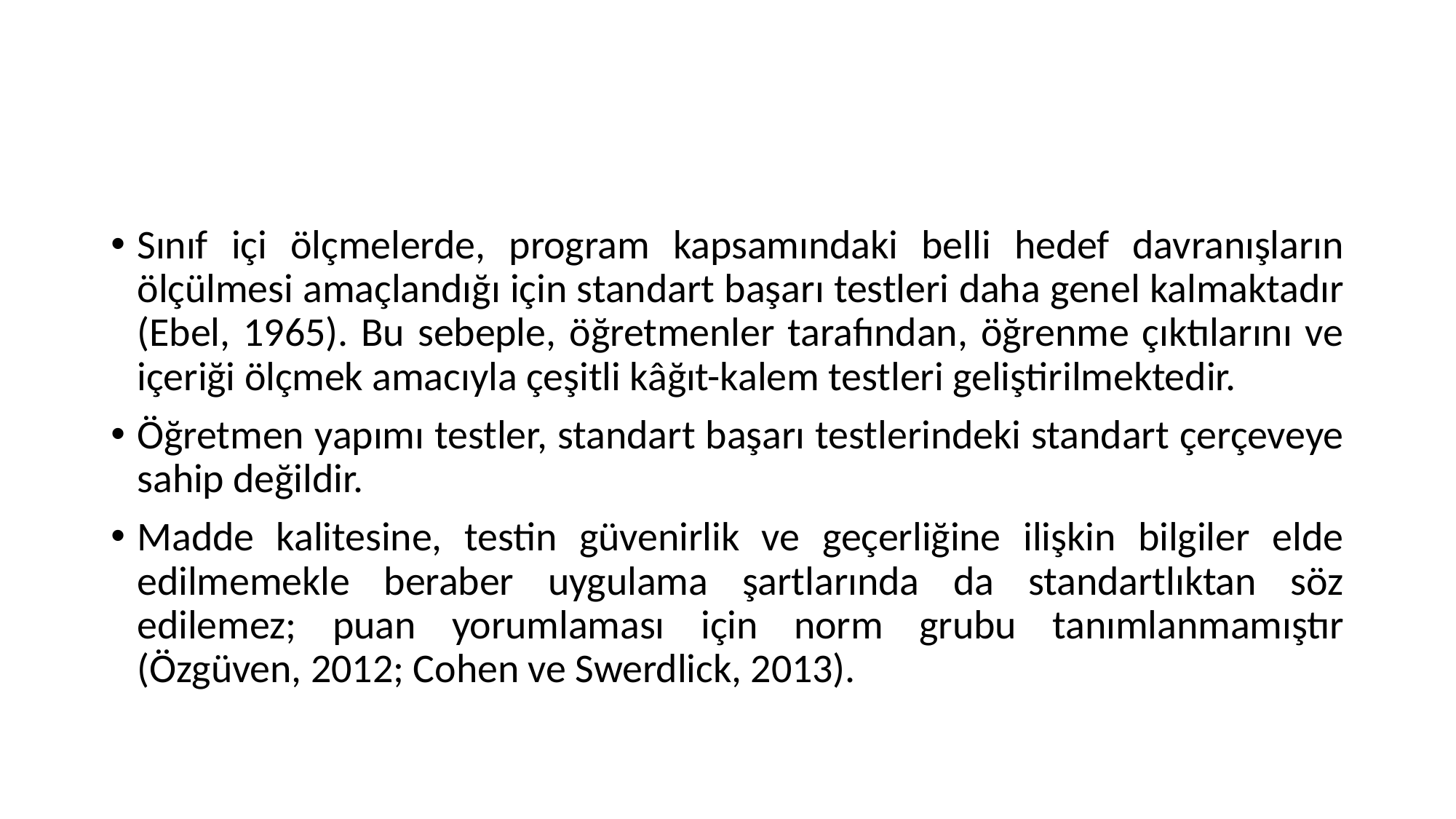

#
Sınıf içi ölçmelerde, program kapsamındaki belli hedef davranışların ölçülmesi amaçlandığı için standart başarı testleri daha genel kalmaktadır (Ebel, 1965). Bu sebeple, öğretmenler tarafından, öğrenme çıktılarını ve içeriği ölçmek amacıyla çeşitli kâğıt-kalem testleri geliştirilmektedir.
Öğretmen yapımı testler, standart başarı testlerindeki standart çerçeveye sahip değildir.
Madde kalitesine, testin güvenirlik ve geçerliğine ilişkin bilgiler elde edilmemekle beraber uygulama şartlarında da standartlıktan söz edilemez; puan yorumlaması için norm grubu tanımlanmamıştır (Özgüven, 2012; Cohen ve Swerdlick, 2013).